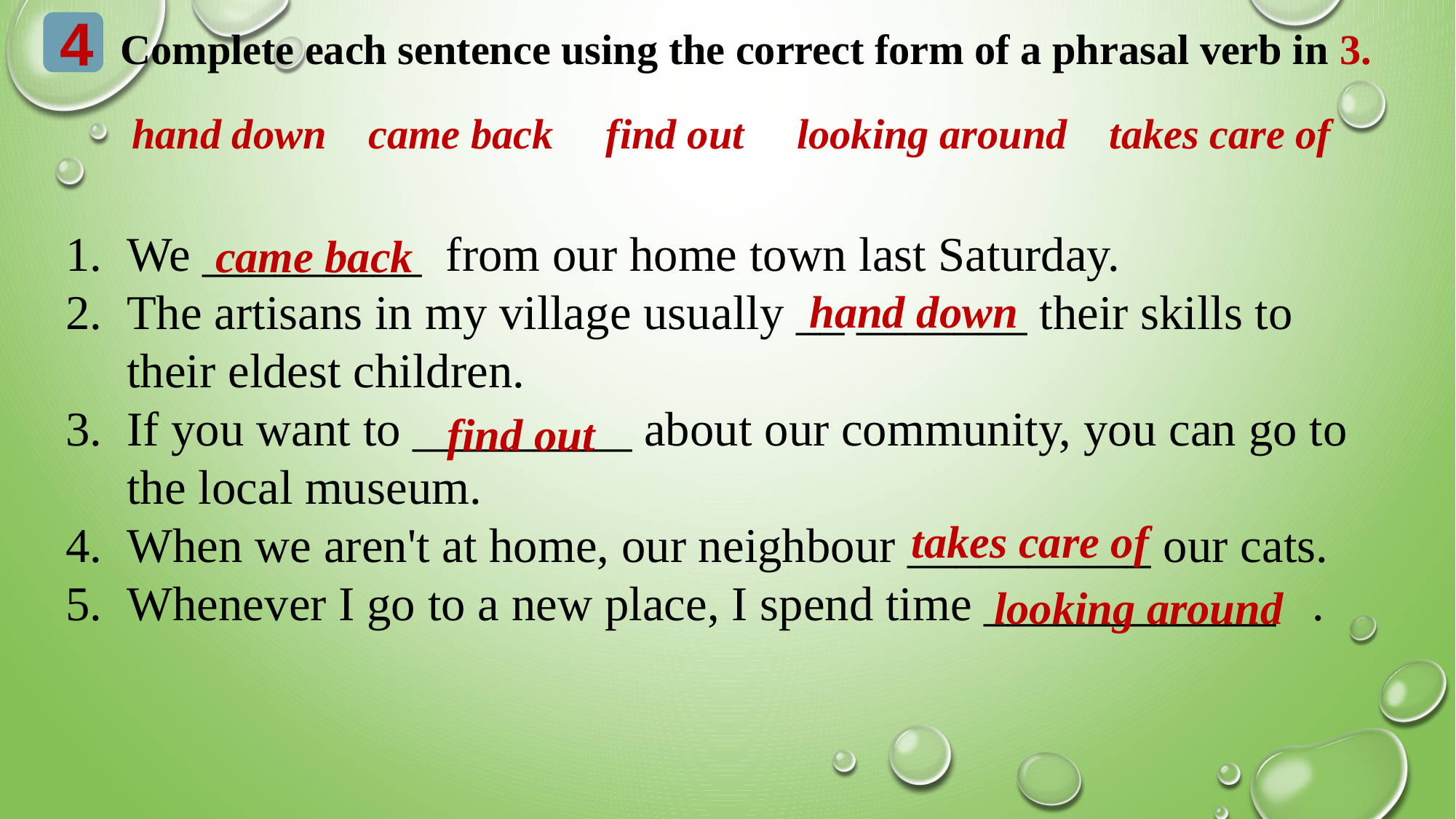

4

Complete each sentence using the correct form of a phrasal verb in 3.
hand down    came back     find out     looking around    takes care of
We _________  from our home town last Saturday.
The artisans in my village usually __ _______ their skills to their eldest children.
If you want to _________ about our community, you can go to the local museum.
When we aren't at home, our neighbour __________ our cats.
Whenever I go to a new place, I spend time ____________   .
came back
hand down
find out
takes care of
looking around